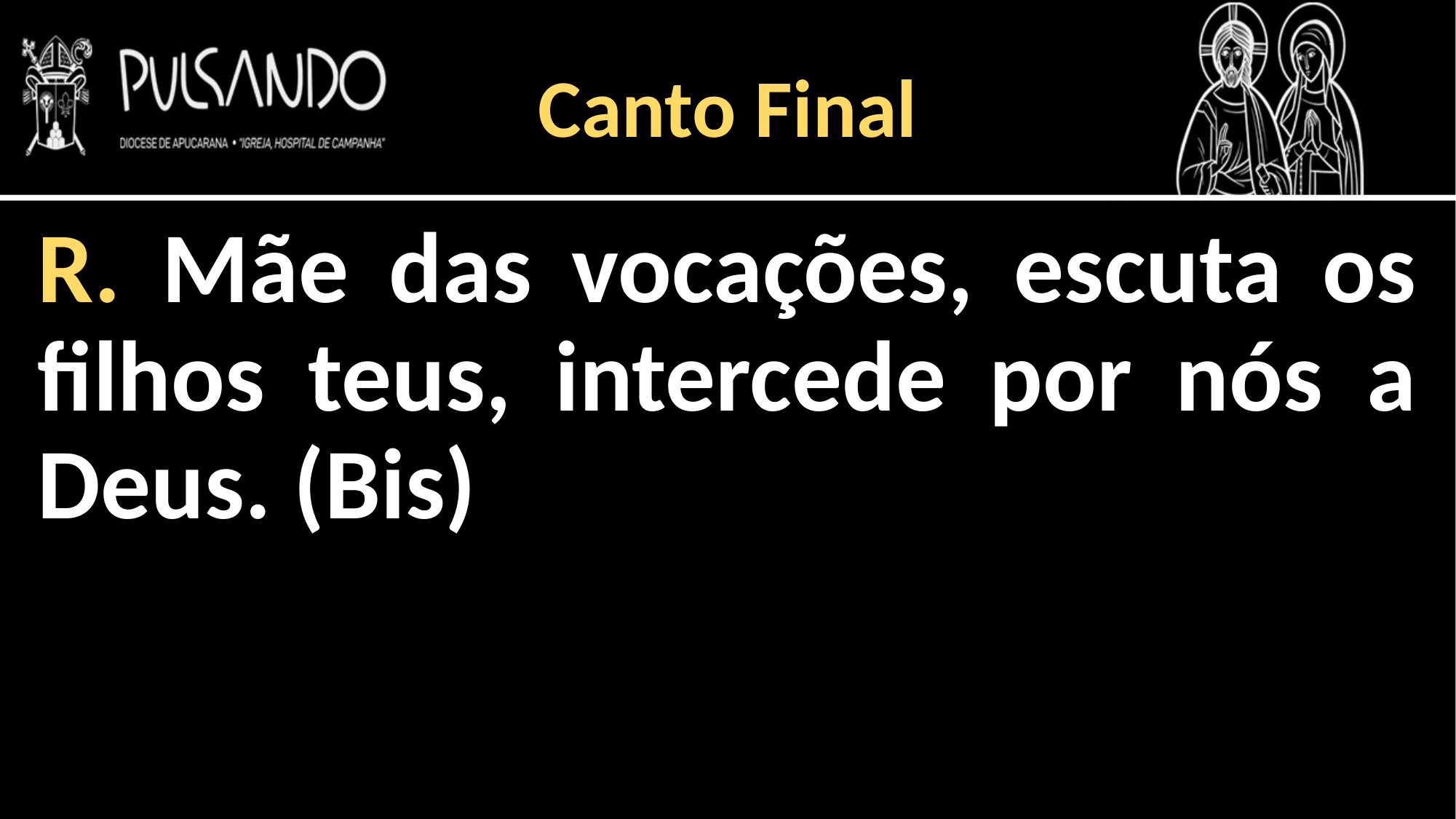

Canto Final
R. Mãe das vocações, escuta os filhos teus, intercede por nós a Deus. (Bis)